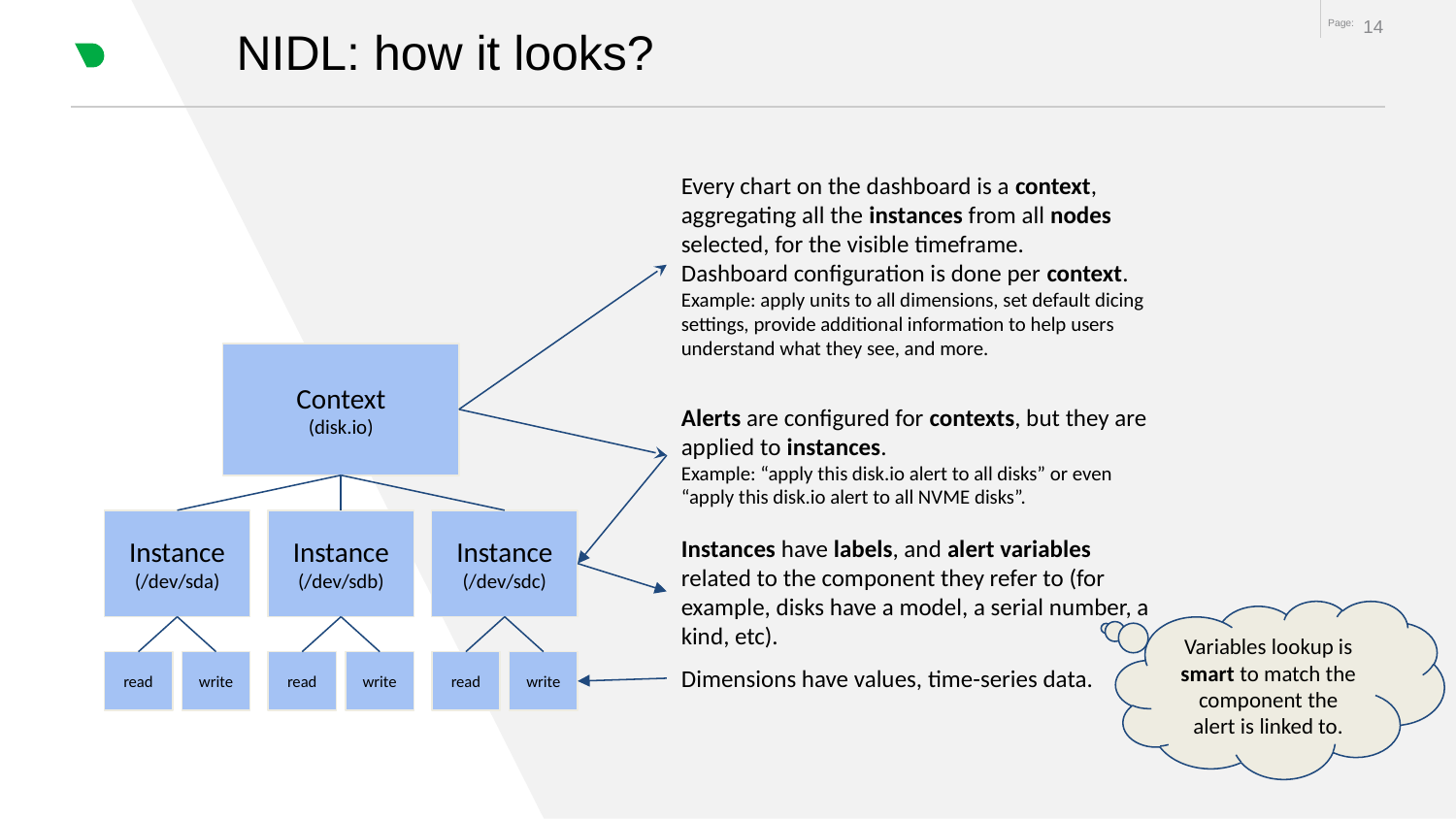

14
# NIDL: how it looks?

Every chart on the dashboard is a context,
aggregating all the instances from all nodes selected, for the visible timeframe.
Dashboard configuration is done per context.
Example: apply units to all dimensions, set default dicing settings, provide additional information to help users understand what they see, and more.
Context
(disk.io)
Alerts are configured for contexts, but they are applied to instances.
Example: “apply this disk.io alert to all disks” or even “apply this disk.io alert to all NVME disks”.
Instance
(/dev/sda)
Instance
(/dev/sdb)
Instance
(/dev/sdc)
Instances have labels, and alert variables related to the component they refer to (for example, disks have a model, a serial number, a kind, etc).
Variables lookup is smart to match the component the alert is linked to.
Dimensions have values, time-series data.
read
write
read
write
read
write